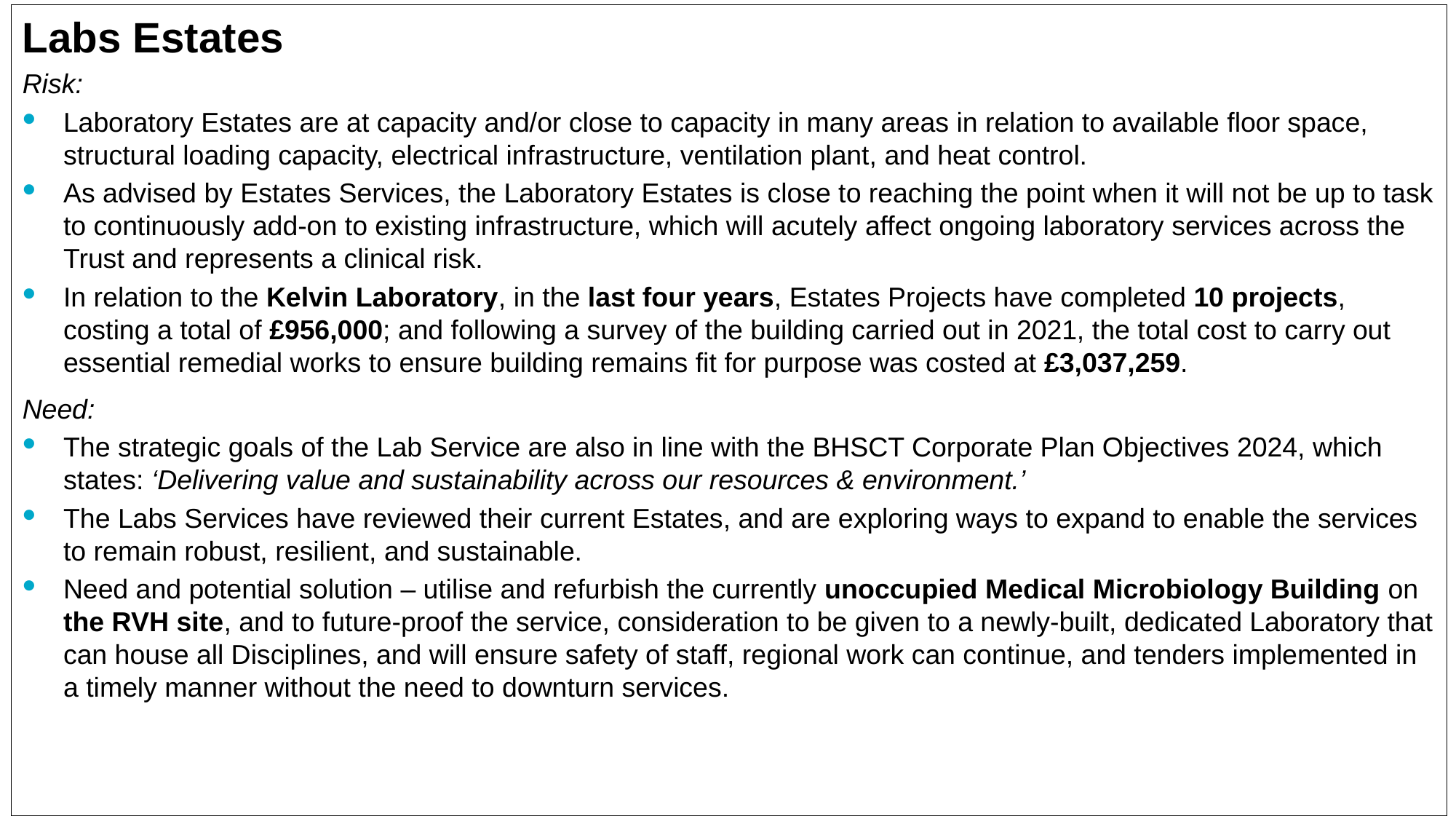

Labs Estates
Risk:
Laboratory Estates are at capacity and/or close to capacity in many areas in relation to available floor space, structural loading capacity, electrical infrastructure, ventilation plant, and heat control.
As advised by Estates Services, the Laboratory Estates is close to reaching the point when it will not be up to task to continuously add-on to existing infrastructure, which will acutely affect ongoing laboratory services across the Trust and represents a clinical risk.
In relation to the Kelvin Laboratory, in the last four years, Estates Projects have completed 10 projects, costing a total of £956,000; and following a survey of the building carried out in 2021, the total cost to carry out essential remedial works to ensure building remains fit for purpose was costed at £3,037,259.

Need:
The strategic goals of the Lab Service are also in line with the BHSCT Corporate Plan Objectives 2024, which states: ‘Delivering value and sustainability across our resources & environment.’
The Labs Services have reviewed their current Estates, and are exploring ways to expand to enable the services to remain robust, resilient, and sustainable.
Need and potential solution – utilise and refurbish the currently unoccupied Medical Microbiology Building on the RVH site, and to future-proof the service, consideration to be given to a newly-built, dedicated Laboratory that can house all Disciplines, and will ensure safety of staff, regional work can continue, and tenders implemented in a timely manner without the need to downturn services.